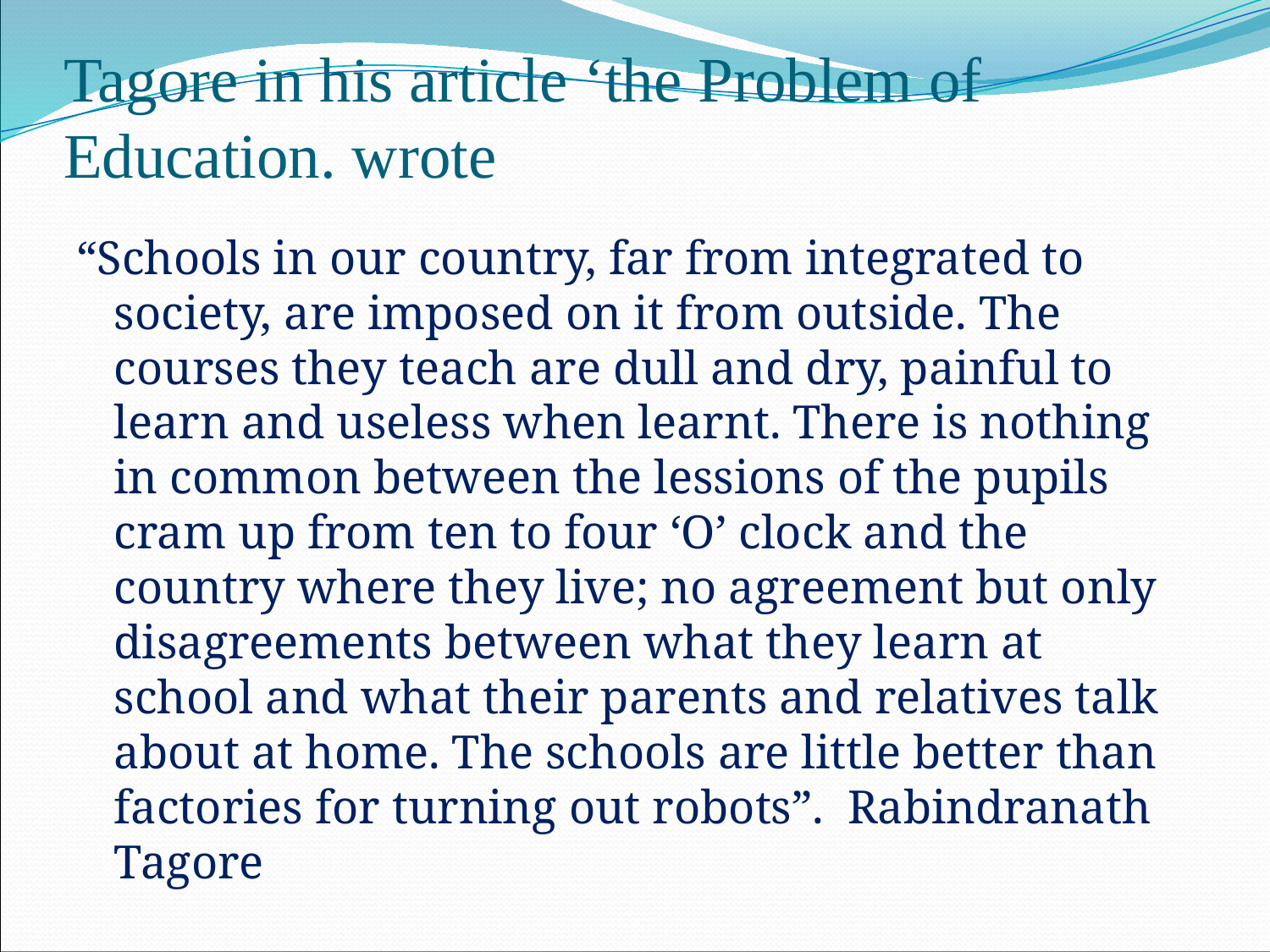

# Tagore in his article ‘the Problem of Education. wrote
“Schools in our country, far from integrated to society, are imposed on it from outside. The courses they teach are dull and dry, painful to learn and useless when learnt. There is nothing in common between the lessions of the pupils cram up from ten to four ‘O’ clock and the country where they live; no agreement but only disagreements between what they learn at school and what their parents and relatives talk about at home. The schools are little better than factories for turning out robots”.  Rabindranath Tagore